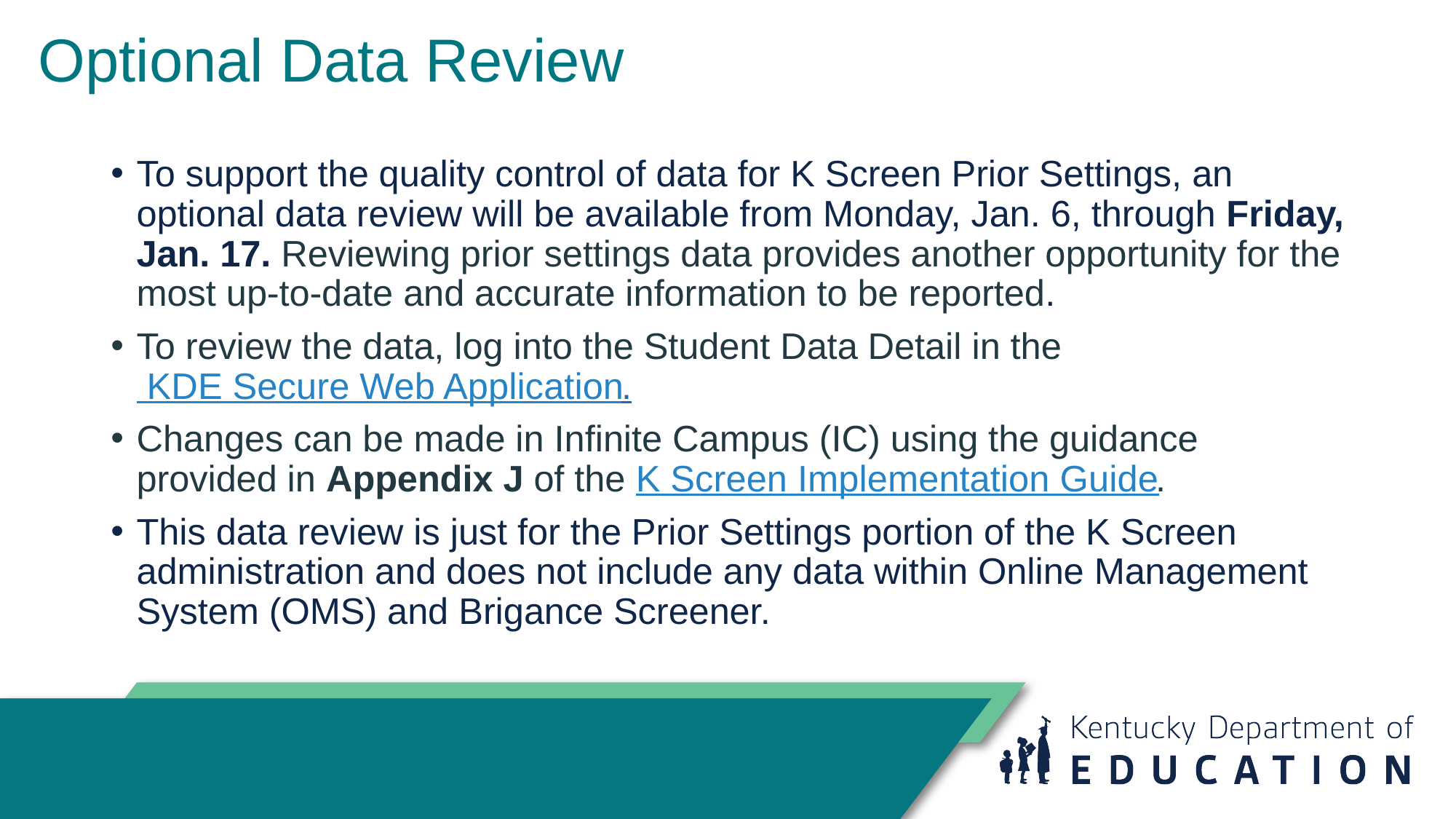

# Optional Data Review
To support the quality control of data for K Screen Prior Settings, an optional data review will be available from Monday, Jan. 6, through Friday, Jan. 17. Reviewing prior settings data provides another opportunity for the most up-to-date and accurate information to be reported.
To review the data, log into the Student Data Detail in the KDE Secure Web Application.
Changes can be made in Infinite Campus (IC) using the guidance provided in Appendix J of the K Screen Implementation Guide.
This data review is just for the Prior Settings portion of the K Screen administration and does not include any data within Online Management System (OMS) and Brigance Screener.